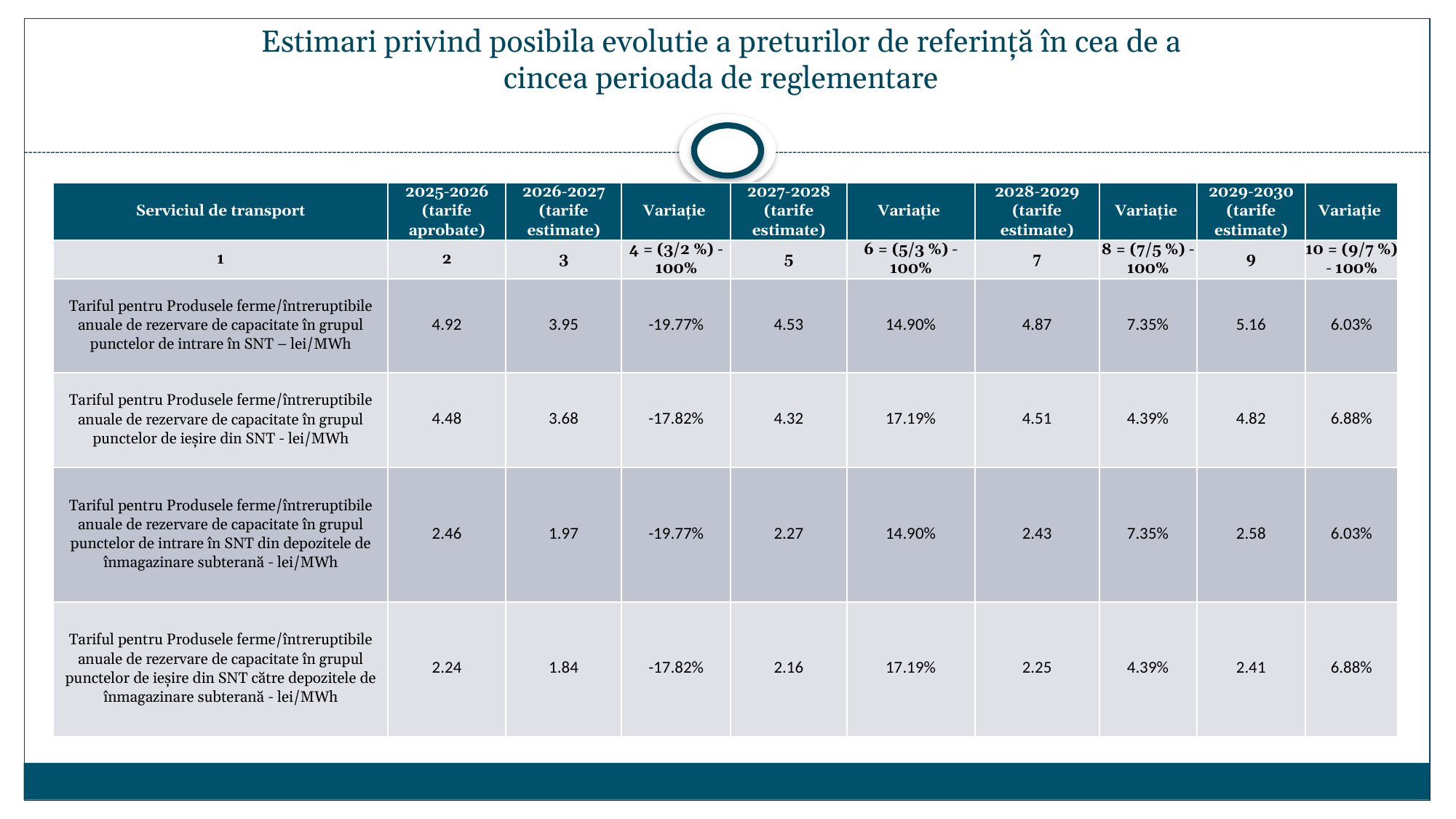

# Estimari privind posibila evolutie a preturilor de referință în cea de a cincea perioada de reglementare
| Serviciul de transport | 2025-2026 (tarife aprobate) | 2026-2027 (tarife estimate) | Variație | 2027-2028 (tarife estimate) | Variație | 2028-2029 (tarife estimate) | Variație |
| --- | --- | --- | --- | --- | --- | --- | --- |
| 1 | 2 | 3 | 4 = (3/2 %) - 100% | 5 | 6 = (5/3 %) - 100% | 7 | 8 = (7/5 %) - 100% |
| Tariful pentru Produsele ferme/întreruptibile anuale de rezervare de capacitate în grupul punctelor de intrare în SNT – lei/MWh | 4.92 | 3.95 | -19.77% | 4.53 | 14.90% | 4.87 | 7.35% |
| Tariful pentru Produsele ferme/întreruptibile anuale de rezervare de capacitate în grupul punctelor de ieșire din SNT - lei/MWh | 4.48 | 3.68 | -17.82% | 4.32 | 17.19% | 4.51 | 4.39% |
| Tariful pentru Produsele ferme/întreruptibile anuale de rezervare de capacitate în grupul punctelor de intrare în SNT din depozitele de înmagazinare subterană - lei/MWh | 2.46 | 1.97 | -19.77% | 2.27 | 14.90% | 2.43 | 7.35% |
| Tariful pentru Produsele ferme/întreruptibile anuale de rezervare de capacitate în grupul punctelor de ieșire din SNT către depozitele de înmagazinare subterană - lei/MWh | 2.24 | 1.84 | -17.82% | 2.16 | 17.19% | 2.25 | 4.39% |
| 2029-2030 (tarife estimate) | Variație |
| --- | --- |
| 9 | 10 = (9/7 %) - 100% |
| 5.16 | 6.03% |
| 4.82 | 6.88% |
| 2.58 | 6.03% |
| 2.41 | 6.88% |